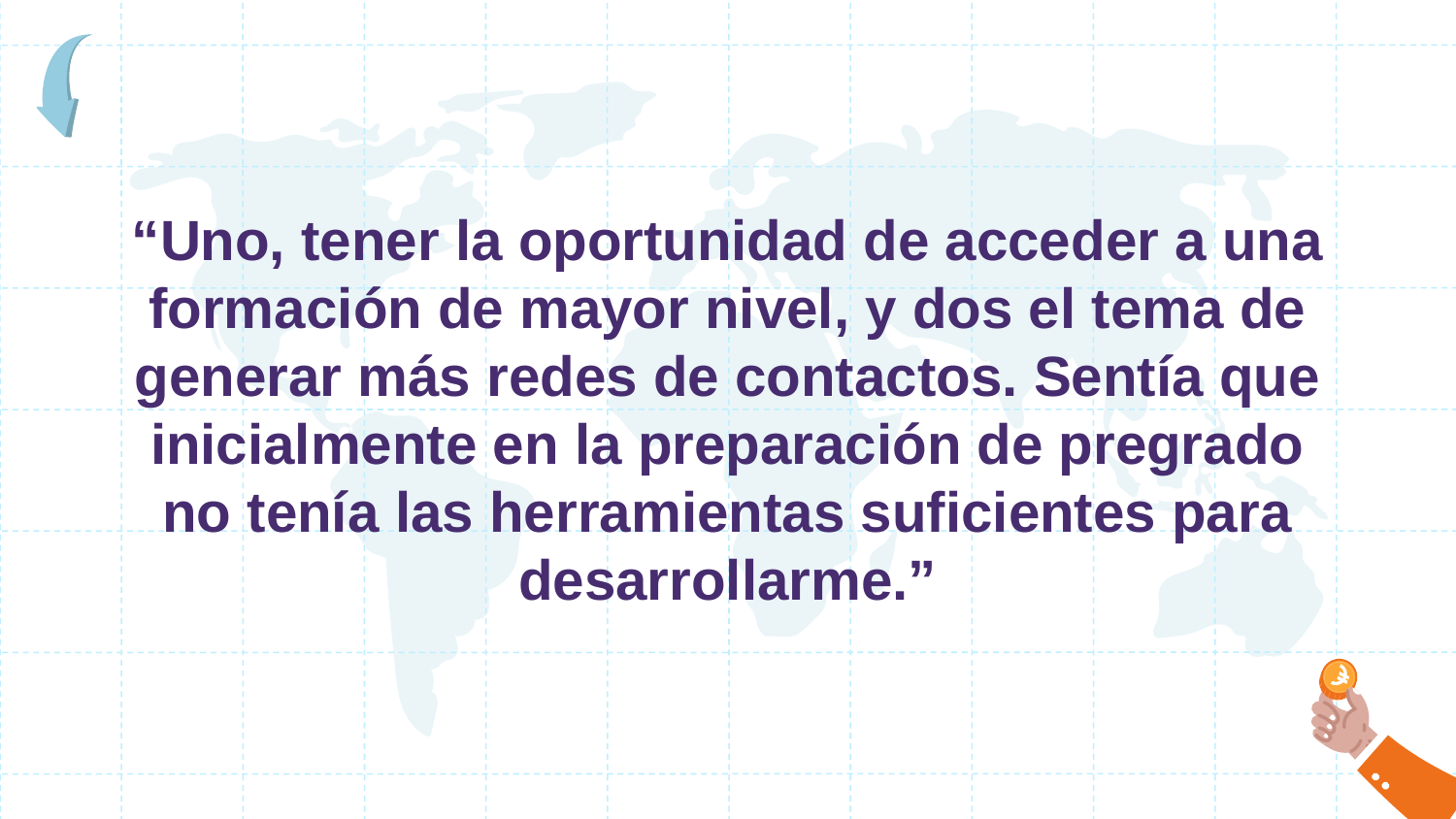

# “Uno, tener la oportunidad de acceder a una formación de mayor nivel, y dos el tema de generar más redes de contactos. Sentía que inicialmente en la preparación de pregrado no tenía las herramientas suficientes para desarrollarme.”